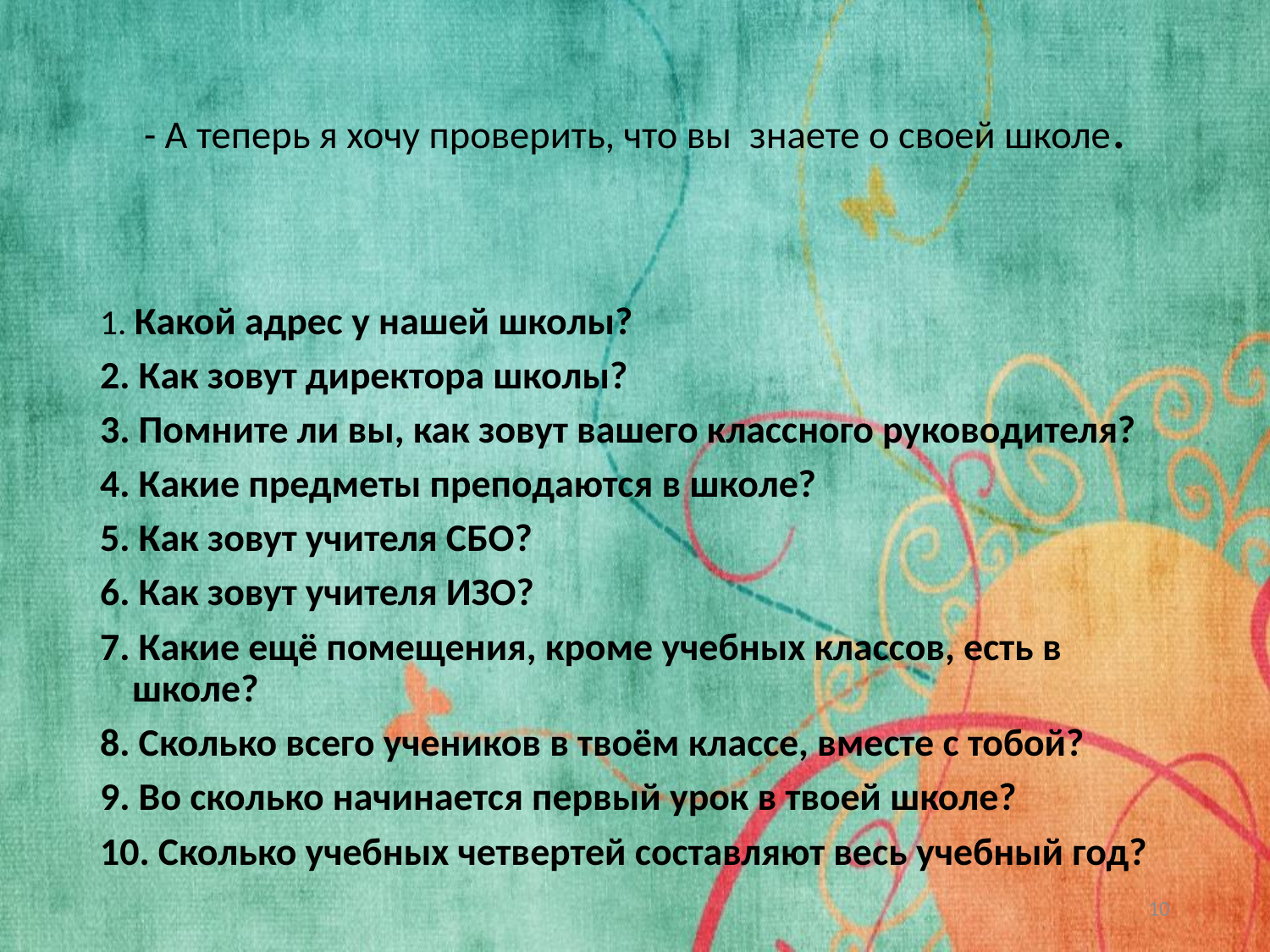

# - А теперь я хочу проверить, что вы  знаете о своей школе.

1. Какой адрес у нашей школы?
2. Как зовут директора школы?
3. Помните ли вы, как зовут вашего классного руководителя?
4. Какие предметы преподаются в школе?
5. Как зовут учителя СБО?
6. Как зовут учителя ИЗО?
7. Какие ещё помещения, кроме учебных классов, есть в школе?
8. Сколько всего учеников в твоём классе, вместе с тобой?
9. Во сколько начинается первый урок в твоей школе?
10. Сколько учебных четвертей составляют весь учебный год?

10